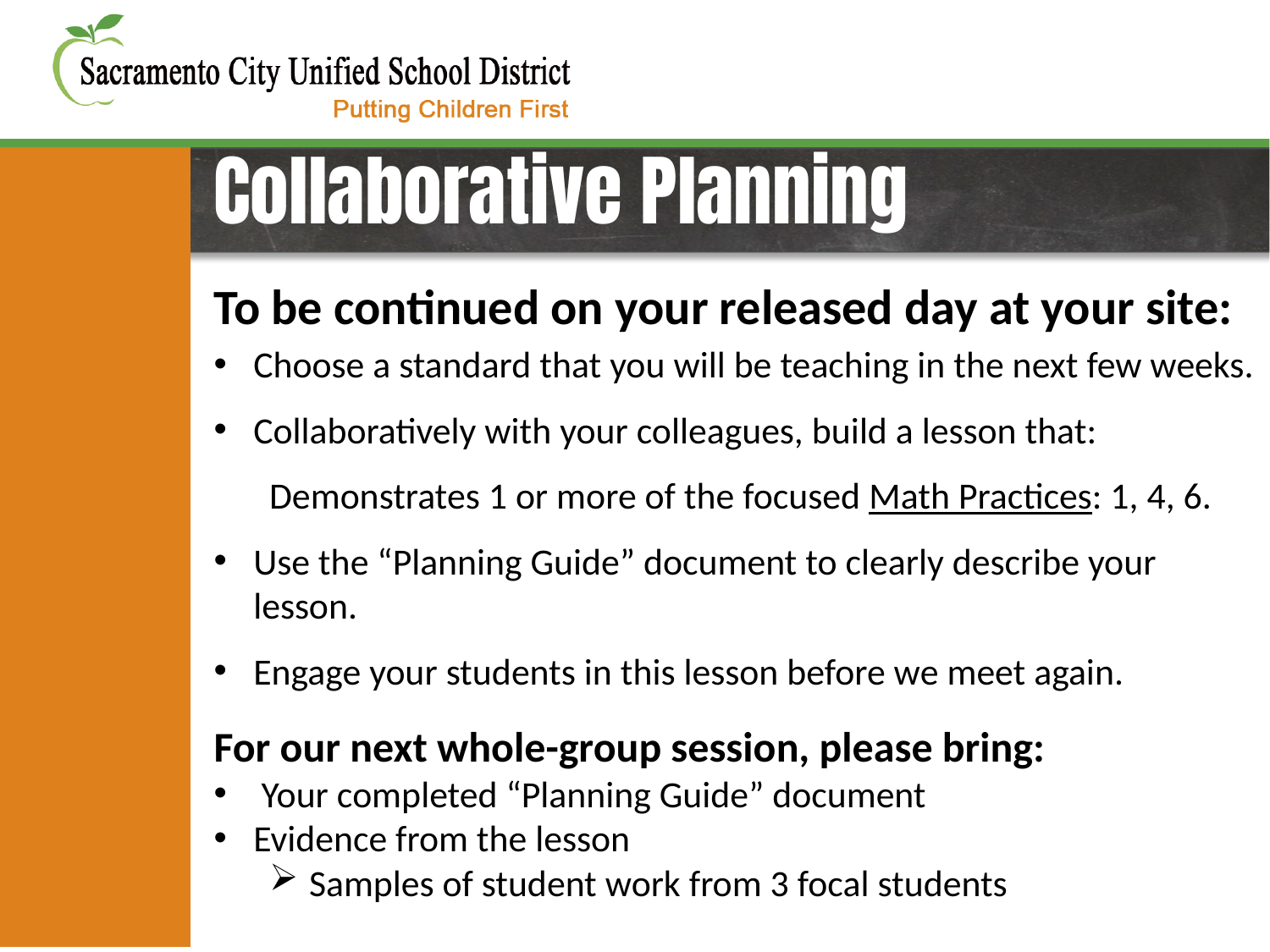

# Collaborative Planning
To be continued on your released day at your site:

Choose a standard that you will be teaching in the next few weeks.
Collaboratively with your colleagues, build a lesson that:
Demonstrates 1 or more of the focused Math Practices: 1, 4, 6.
Use the “Planning Guide” document to clearly describe your lesson.
Engage your students in this lesson before we meet again.

For our next whole-group session, please bring:
Your completed “Planning Guide” document
Evidence from the lesson
Samples of student work from 3 focal students